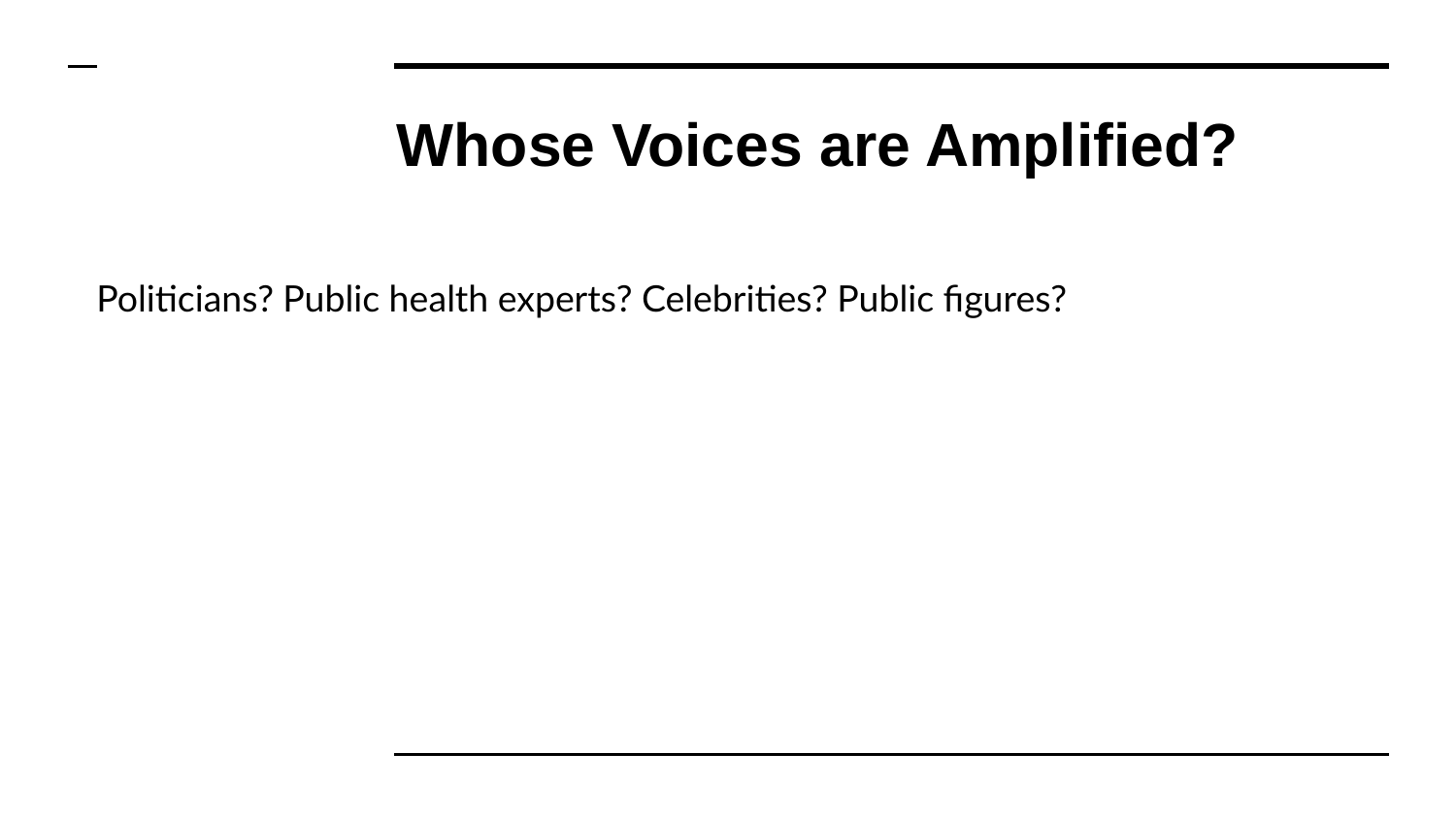

# Whose Voices are Amplified?
Politicians? Public health experts? Celebrities? Public figures?